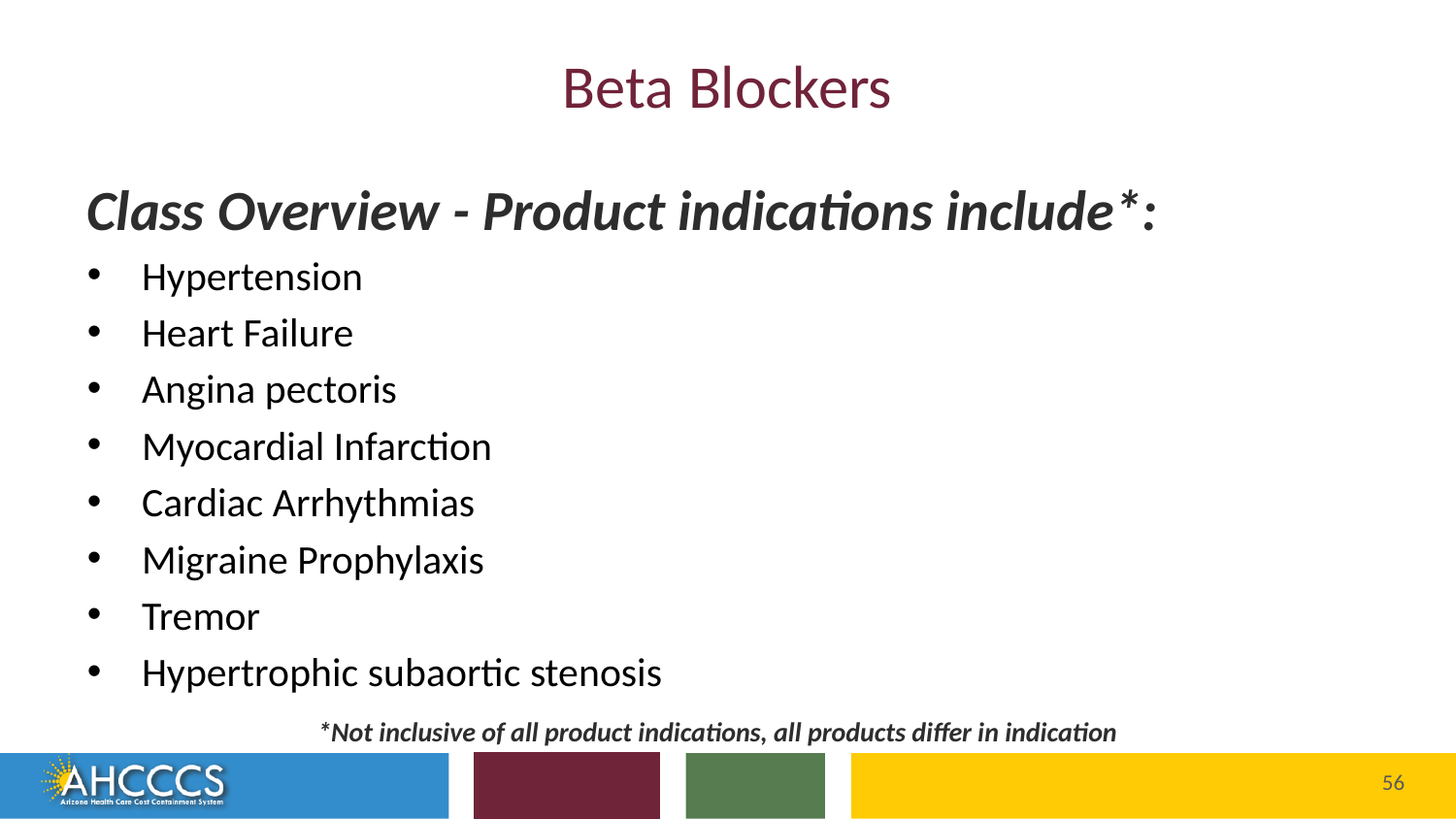

# Beta Blockers
Class Overview - Product indications include*:
Hypertension
Heart Failure
Angina pectoris
Myocardial Infarction
Cardiac Arrhythmias
Migraine Prophylaxis
Tremor
Hypertrophic subaortic stenosis

*Not inclusive of all product indications, all products differ in indication
Reaching across Arizona to provide comprehensive
quality health care for those in need
56